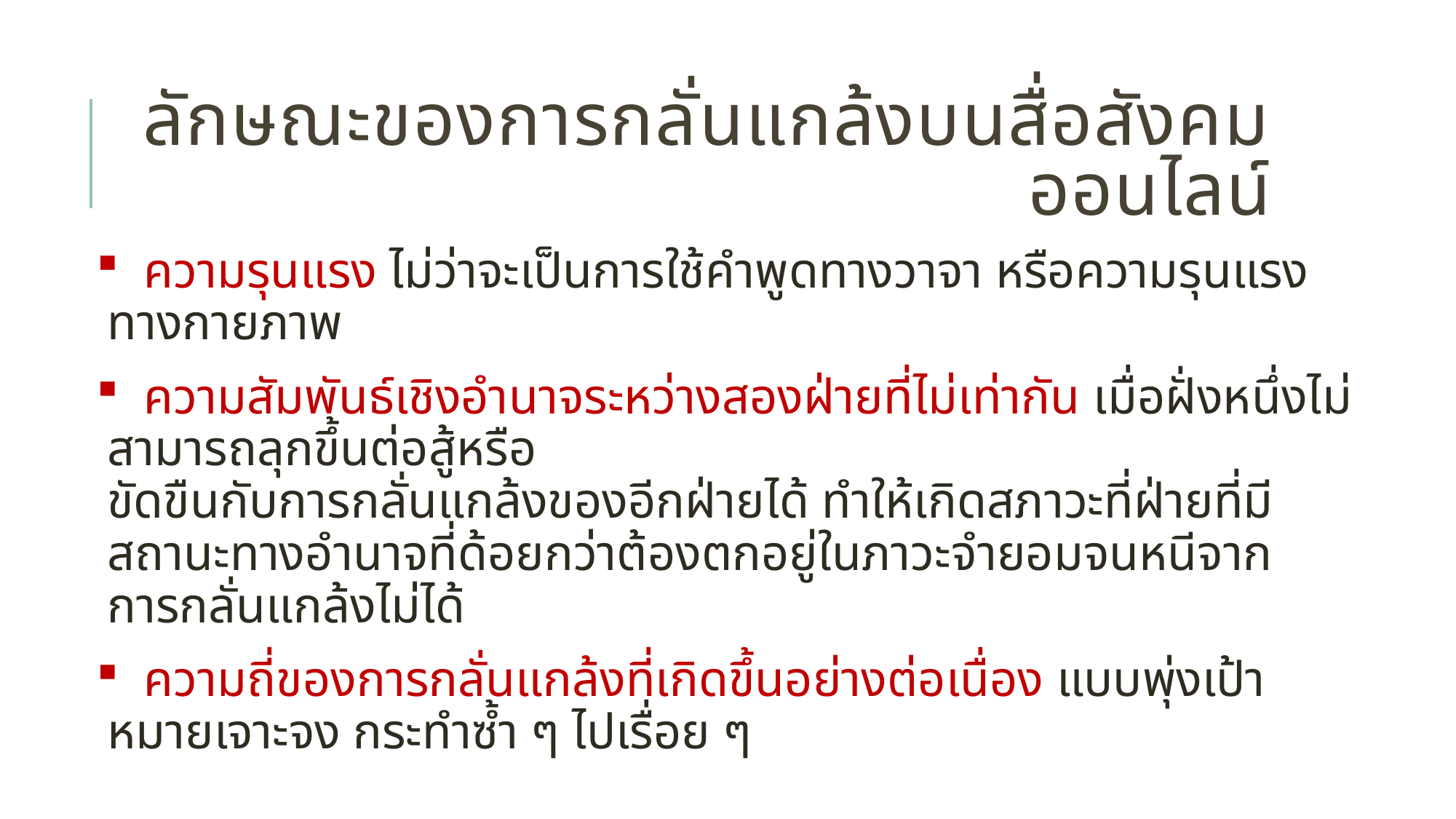

# ลักษณะของการกลั่นแกล้งบนสื่อสังคมออนไลน์
  ความรุนแรง ไม่ว่าจะเป็นการใช้คำพูดทางวาจา หรือความรุนแรงทางกายภาพ
  ความสัมพันธ์เชิงอำนาจระหว่างสองฝ่ายที่ไม่เท่ากัน เมื่อฝั่งหนึ่งไม่สามารถลุกขึ้นต่อสู้หรือ
ขัดขืนกับการกลั่นแกล้งของอีกฝ่ายได้ ทำให้เกิดสภาวะที่ฝ่ายที่มีสถานะทางอำนาจที่ด้อยกว่าต้องตกอยู่ในภาวะจำยอมจนหนีจากการกลั่นแกล้งไม่ได้
  ความถี่ของการกลั่นแกล้งที่เกิดขึ้นอย่างต่อเนื่อง แบบพุ่งเป้าหมายเจาะจง กระทำซ้ำ ๆ ไปเรื่อย ๆ